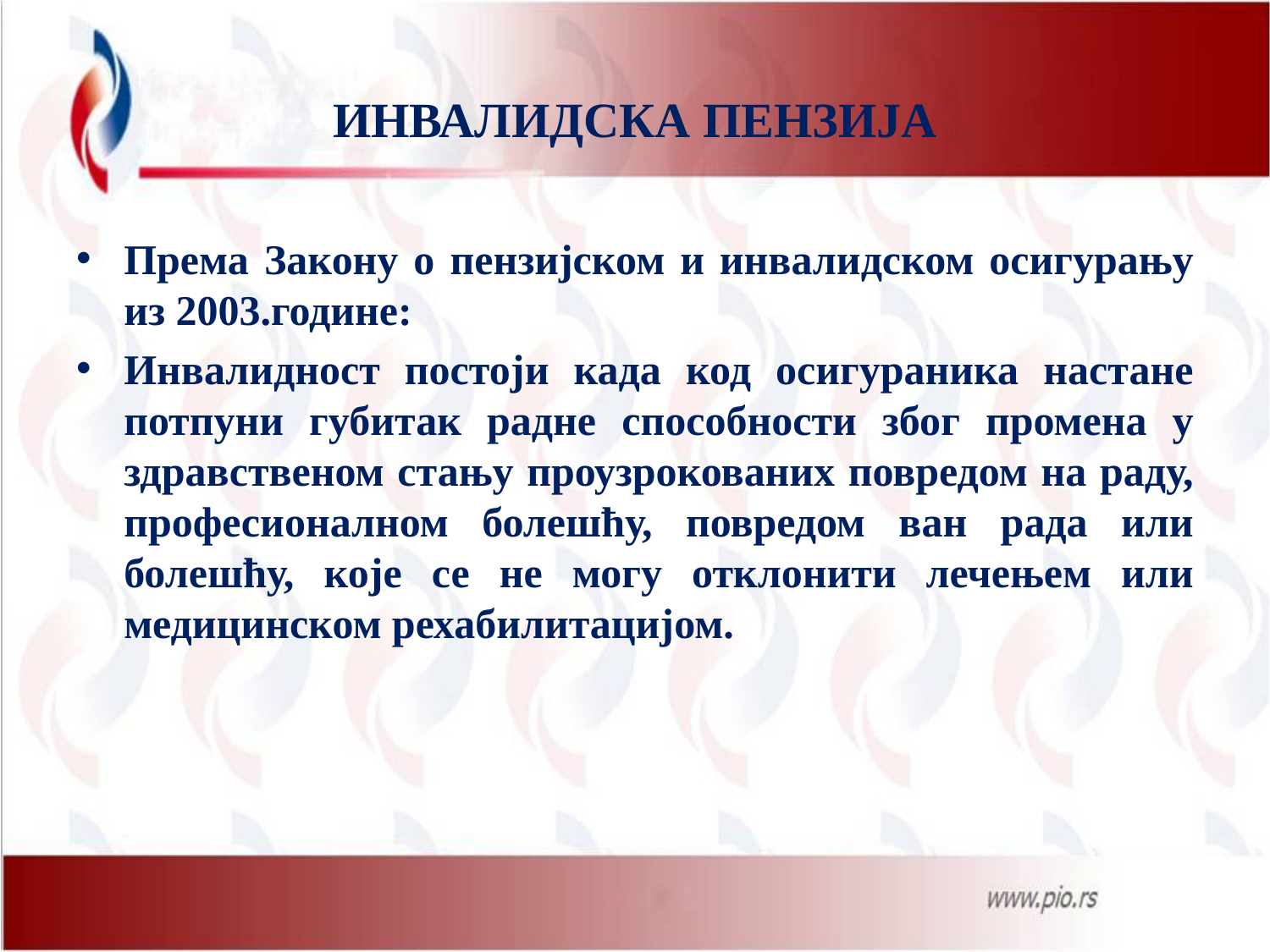

# ИНВАЛИДСКА ПЕНЗИЈА
Према Закону о пензијском и инвалидском осигурању из 2003.године:
Инвалидност постоји када код осигураника настане потпуни губитак радне способности због промена у здравственом стању проузрокованих повредом на раду, професионалном болешћу, повредом ван рада или болешћу, које се не могу отклонити лечењем или медицинском рехабилитацијом.